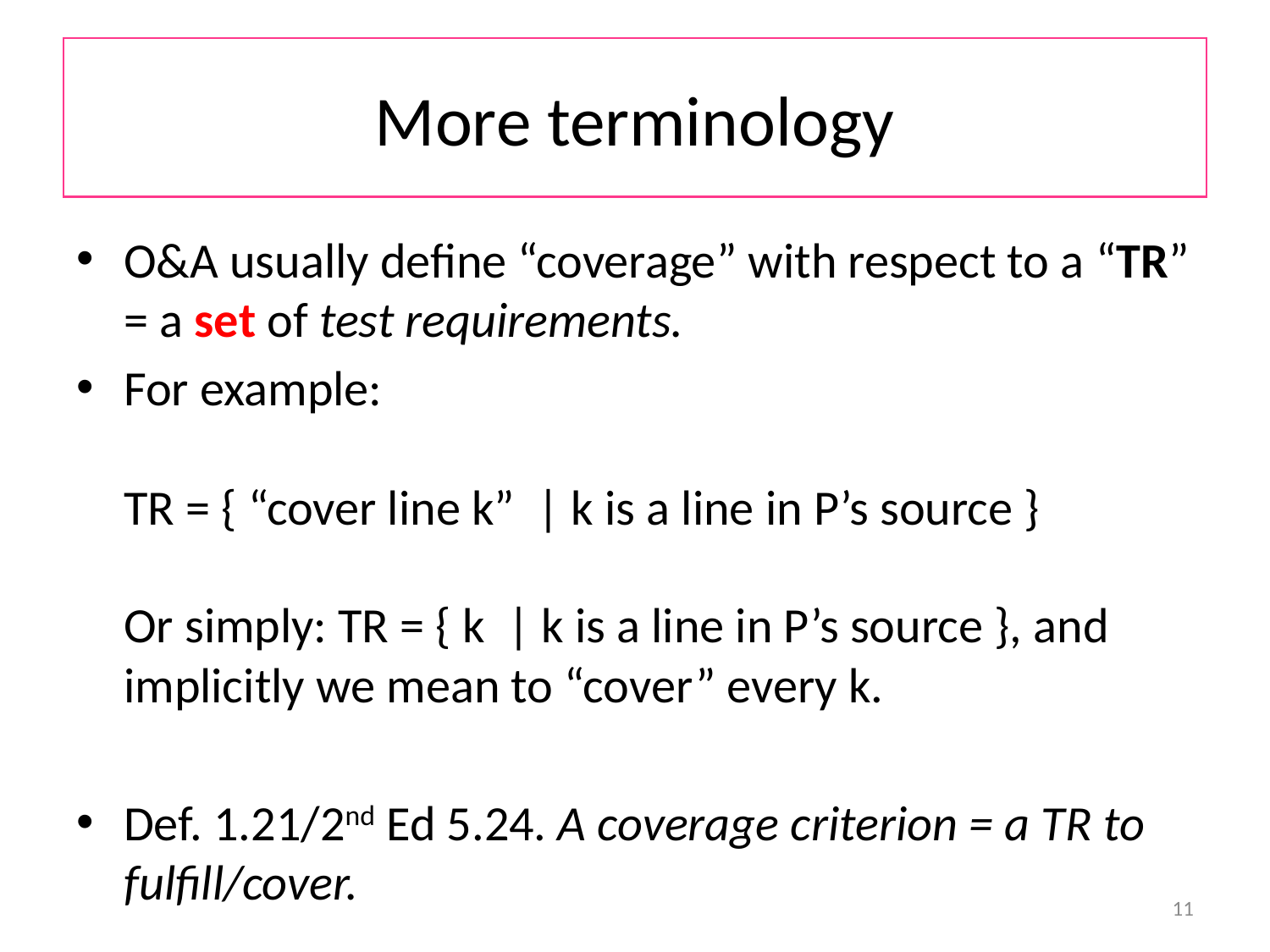

# More terminology
O&A usually define “coverage” with respect to a “TR” = a set of test requirements.
For example:
TR = { “cover line k”  | k is a line in P’s source }
Or simply: TR = { k  | k is a line in P’s source }, and implicitly we mean to “cover” every k.

Def. 1.21/2nd Ed 5.24. A coverage criterion = a TR to fulfill/cover.

11